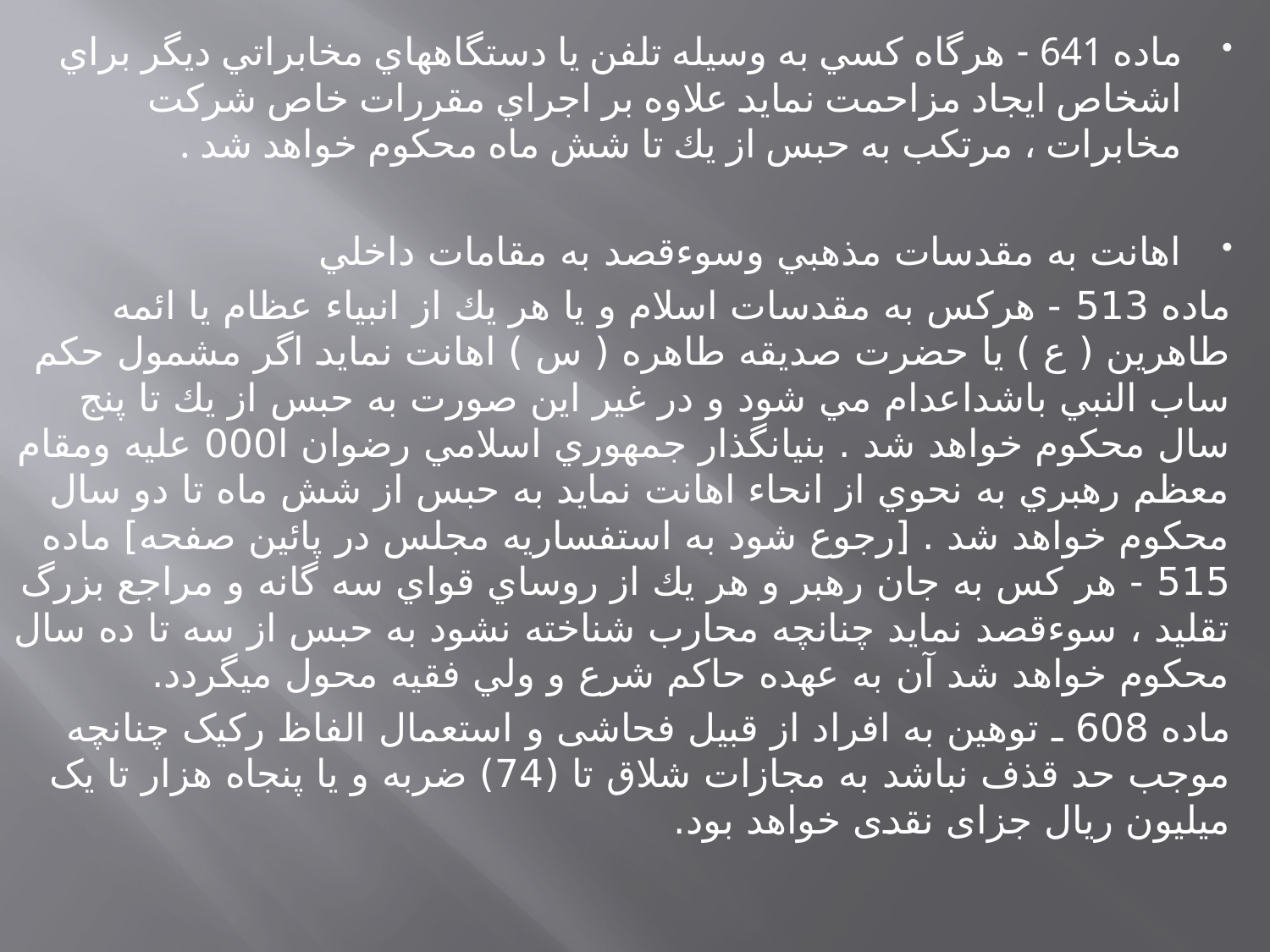

ماده 641 - هرگاه كسي به وسيله تلفن يا دستگاههاي مخابراتي ديگر براي اشخاص ايجاد مزاحمت نمايد علاوه بر اجراي مقررات خاص شركت مخابرات ، مرتكب به حبس از يك تا شش ماه محكوم خواهد شد .

اهانت به مقدسات مذهبي وسوءقصد به مقامات داخلي
ماده 513 - هركس به مقدسات اسلام و يا هر يك از انبياء عظام يا ائمه طاهرين ( ع ) يا حضرت صديقه طاهره ( س ) اهانت نمايد اگر مشمول حكم ساب النبي باشداعدام مي شود و در غير اين صورت به حبس از يك تا پنج سال محكوم خواهد شد . بنيانگذار جمهوري اسلامي رضوان ا000 عليه ومقام معظم رهبري به نحوي از انحاء اهانت نمايد به حبس از شش ماه تا دو سال محكوم خواهد شد . [رجوع شود به استفساریه مجلس در پائین صفحه] ماده 515 - هر كس به جان رهبر و هر يك از روساي قواي سه گانه و مراجع بزرگ تقليد ، سوءقصد نمايد چنانچه محارب شناخته نشود به حبس از سه تا ده سال محكوم خواهد شد آن به عهده حاكم شرع و ولي فقيه محول ميگردد.
ماده 608 ـ توهین به افراد از قبیل فحاشی و استعمال الفاظ رکیک ‌چنانچه موجب حد قذف نباشد به مجازات شلاق تا (74) ضربه و یا پنجاه هزار تا یک میلیون ریال جزای نقدی خواهد بود.